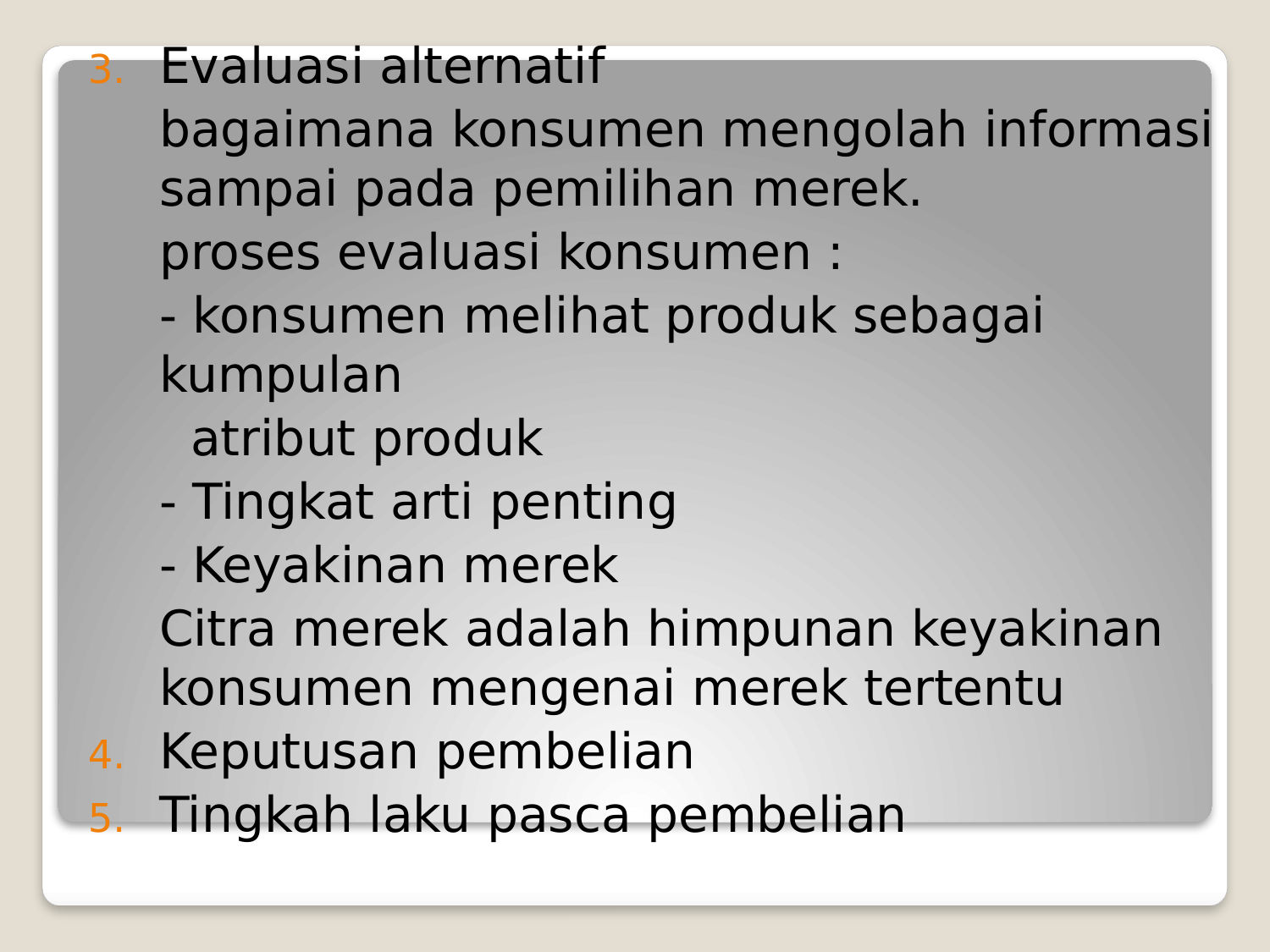

Evaluasi alternatif
	bagaimana konsumen mengolah informasi sampai pada pemilihan merek.
	proses evaluasi konsumen :
	- konsumen melihat produk sebagai kumpulan
	  atribut produk
	- Tingkat arti penting
	- Keyakinan merek
	Citra merek adalah himpunan keyakinan konsumen mengenai merek tertentu
Keputusan pembelian
Tingkah laku pasca pembelian